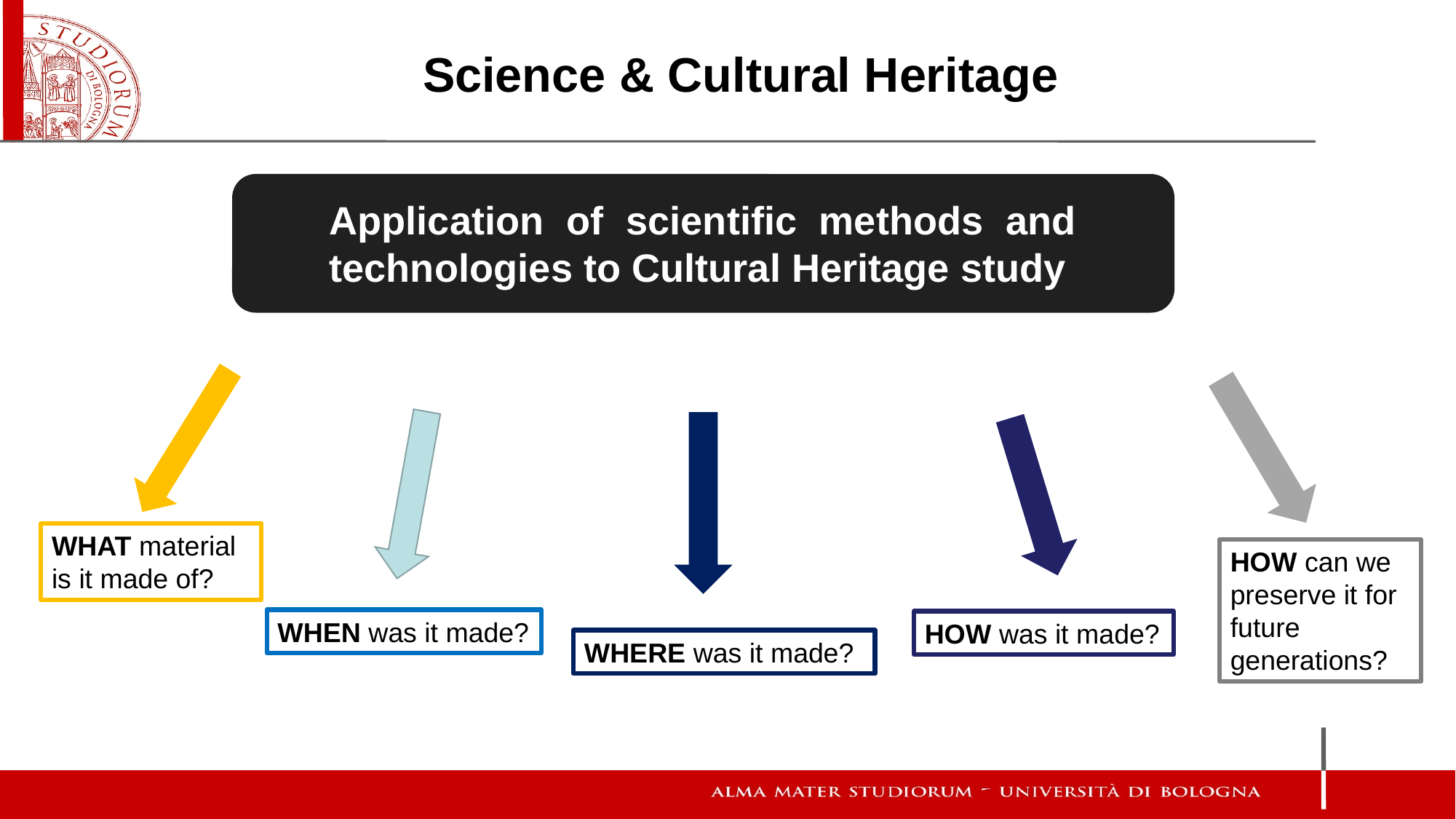

Science & Cultural Heritage

Application of scientific methods and technologies to Cultural Heritage study

WHAT material is it made of?
HOW can we preserve it for future generations?
WHEN was it made?
HOW was it made?
WHERE was it made?